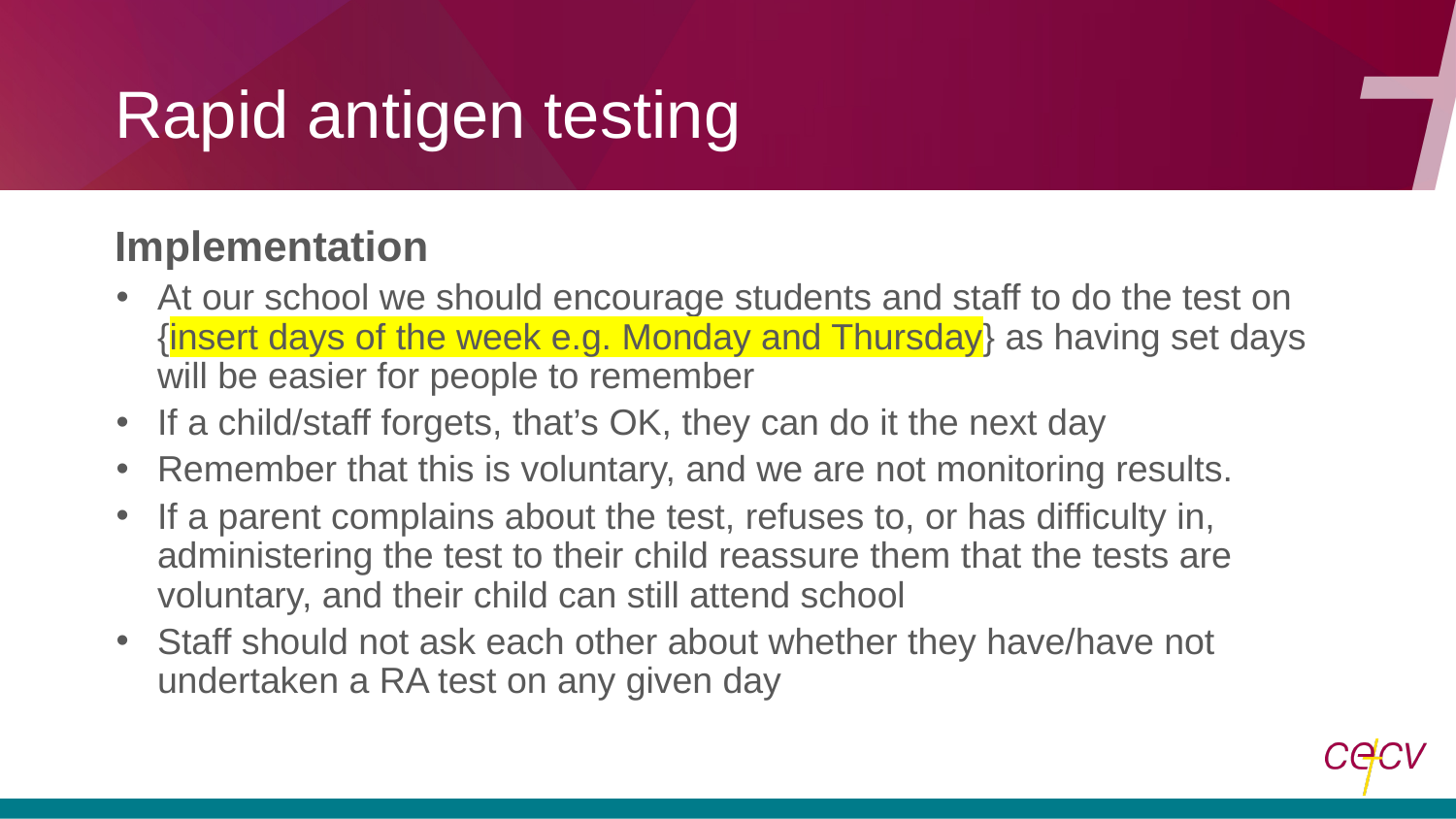

# Rapid antigen testing
Implementation
At our school we should encourage students and staff to do the test on {insert days of the week e.g. Monday and Thursday} as having set days will be easier for people to remember
If a child/staff forgets, that’s OK, they can do it the next day
Remember that this is voluntary, and we are not monitoring results.
If a parent complains about the test, refuses to, or has difficulty in, administering the test to their child reassure them that the tests are voluntary, and their child can still attend school
Staff should not ask each other about whether they have/have not undertaken a RA test on any given day